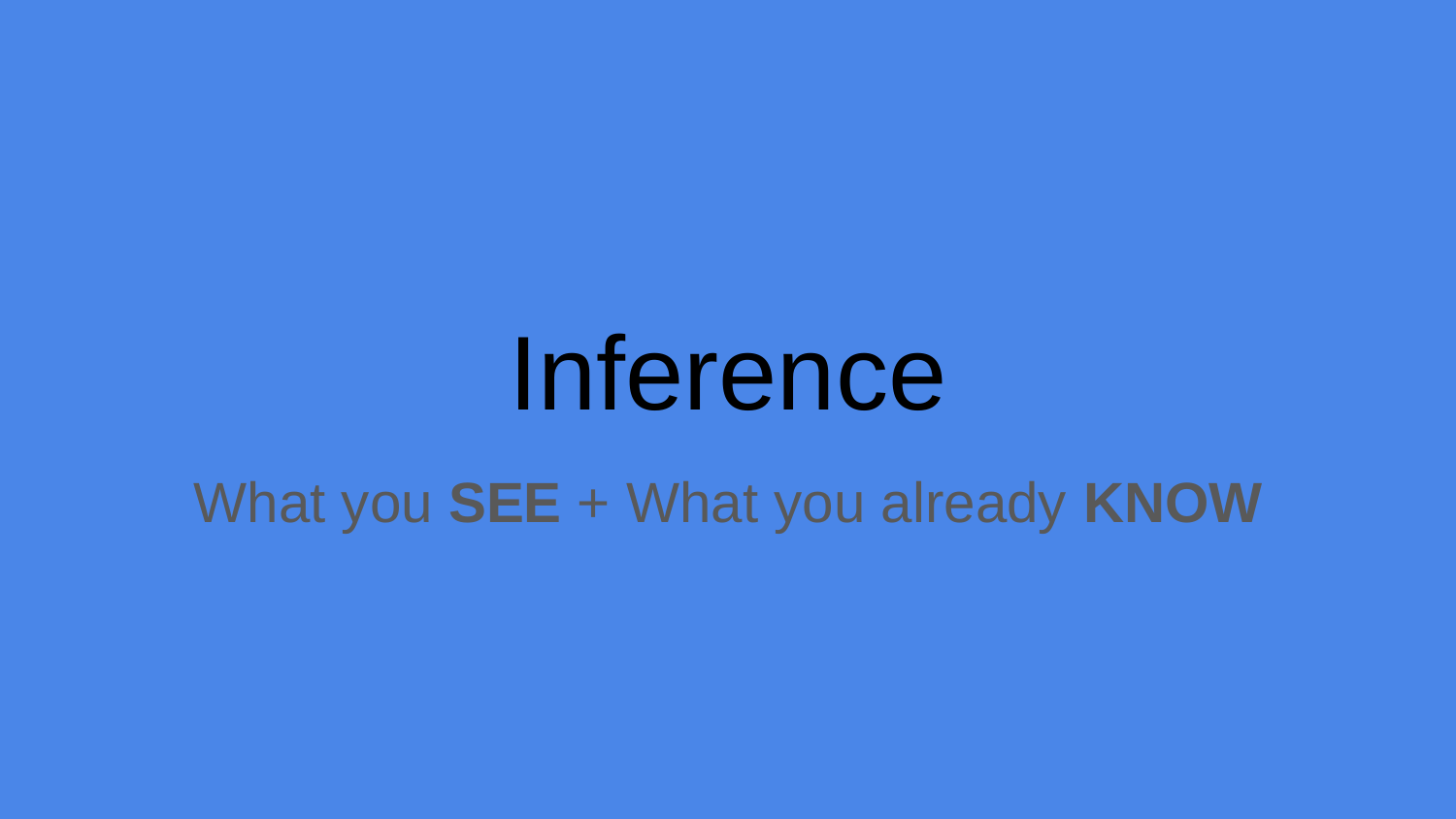

# Inference
What you SEE + What you already KNOW